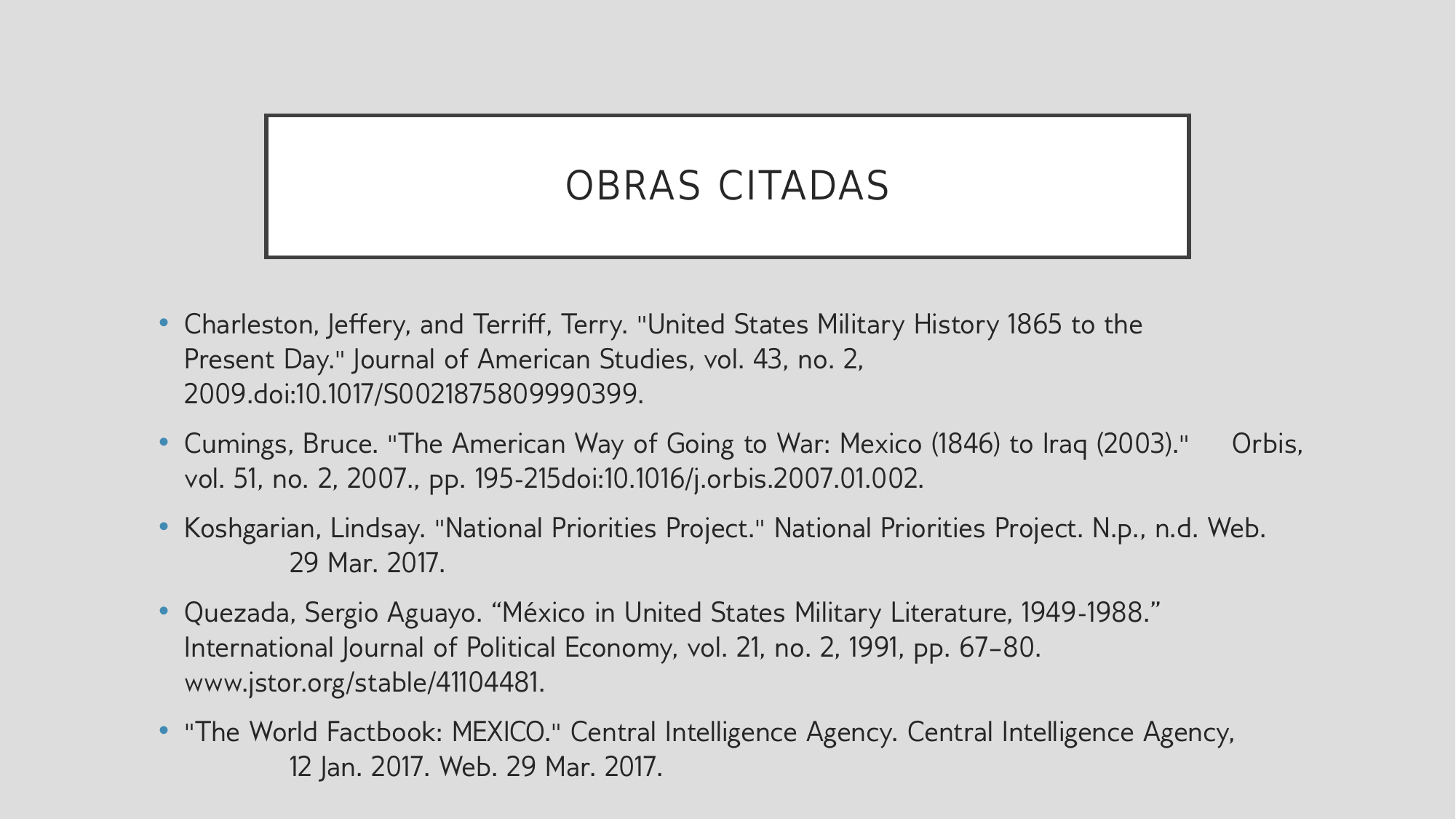

# Obras Citadas
Charleston, Jeffery, and Terriff, Terry. "United States Military History 1865 to the 	Present Day." Journal of American Studies, vol. 43, no. 2, 	2009.doi:10.1017/S0021875809990399.
Cumings, Bruce. "The American Way of Going to War: Mexico (1846) to Iraq (2003)." 	Orbis, vol. 51, no. 2, 2007., pp. 195-215doi:10.1016/j.orbis.2007.01.002.
Koshgarian, Lindsay. "National Priorities Project." National Priorities Project. N.p., n.d. Web. 	29 Mar. 2017.
Quezada, Sergio Aguayo. “México in United States Military Literature, 1949-1988.” 	International Journal of Political Economy, vol. 21, no. 2, 1991, pp. 67–80. 	www.jstor.org/stable/41104481.
"The World Factbook: MEXICO." Central Intelligence Agency. Central Intelligence Agency, 	12 Jan. 2017. Web. 29 Mar. 2017.